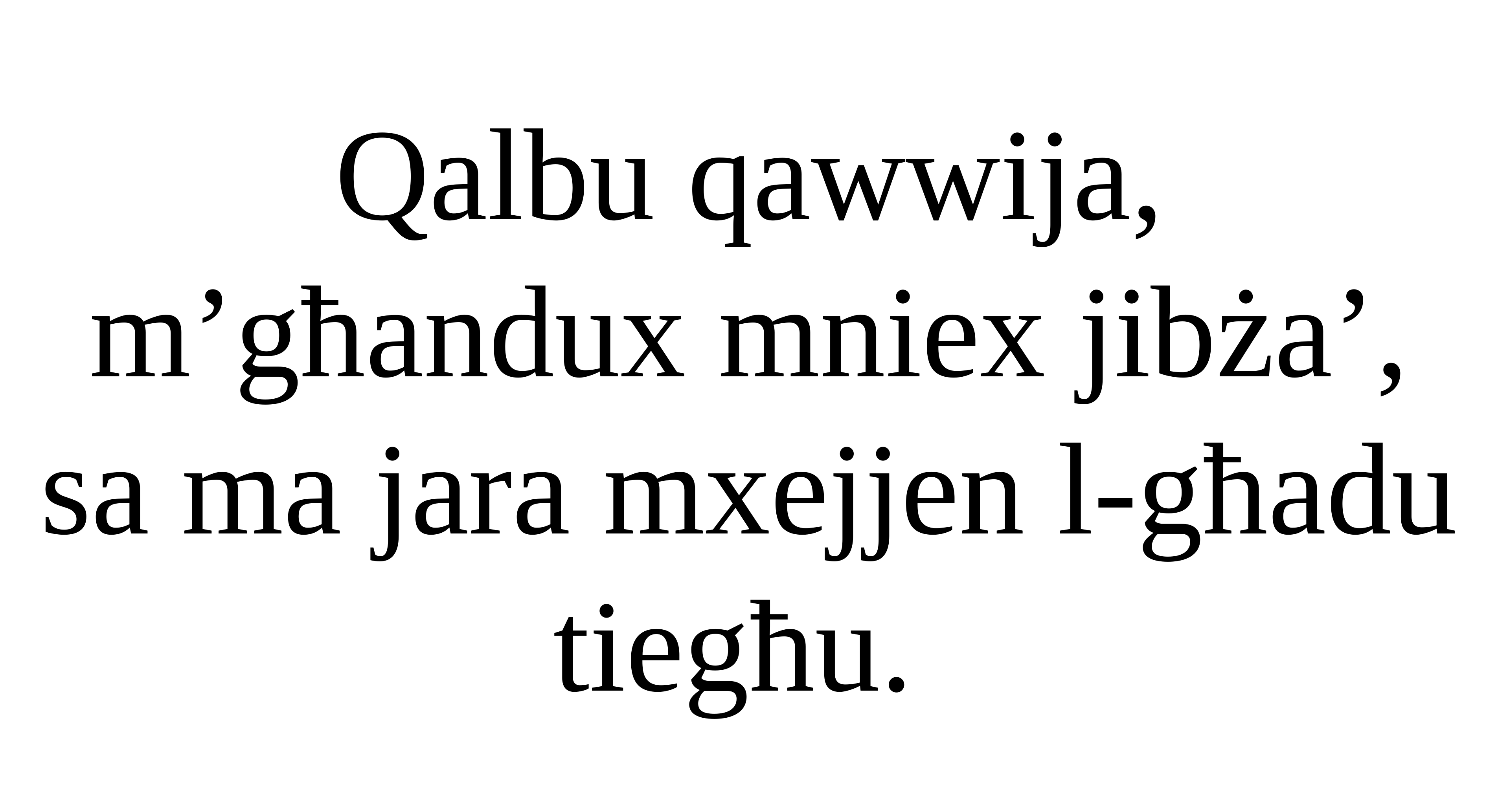

Qalbu qawwija, m’għandux mniex jibża’,
sa ma jara mxejjen l-għadu tiegħu.